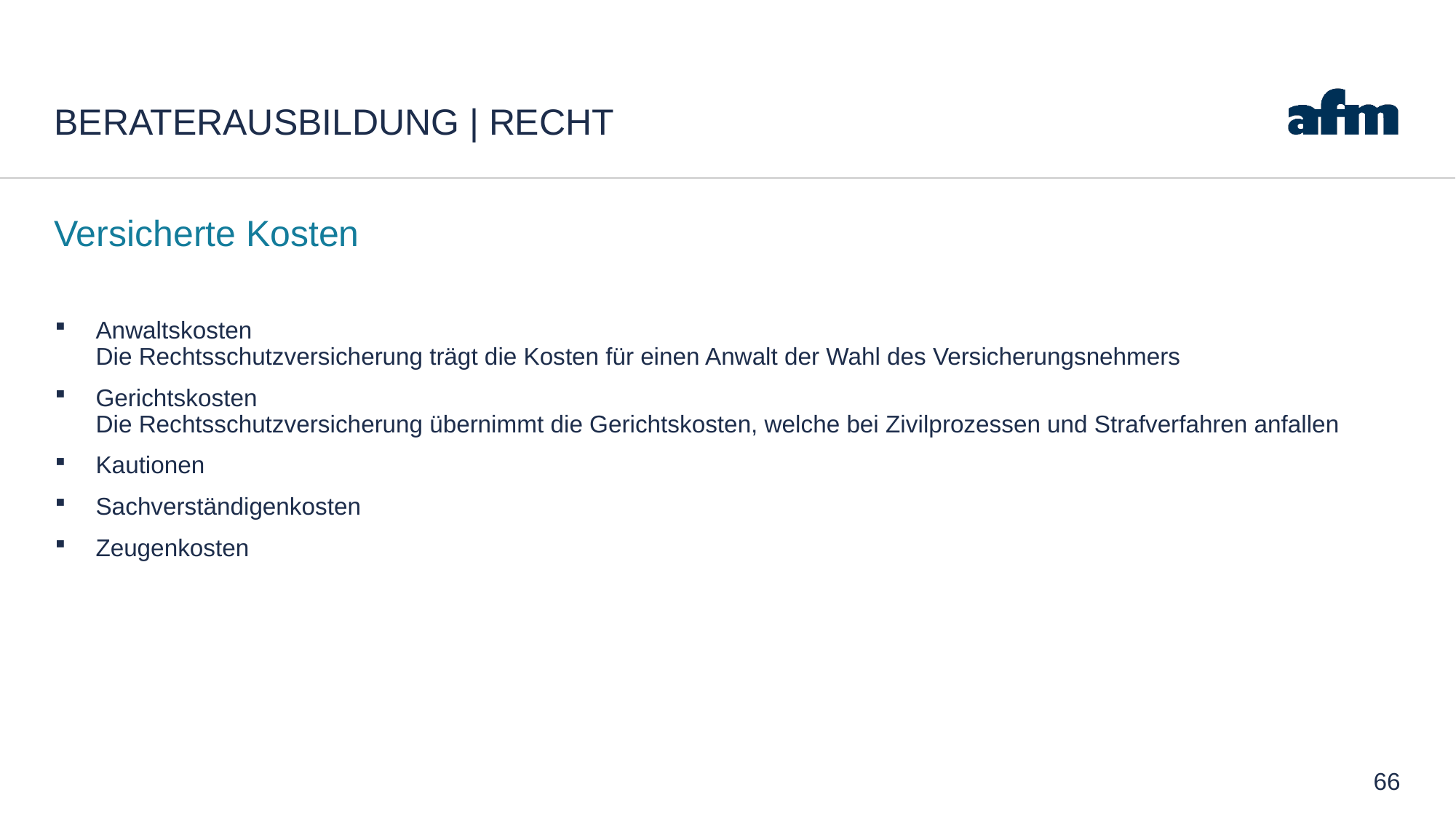

# Beraterausbildung | Recht
Versicherte Kosten

Anwaltskosten
Die Rechtsschutzversicherung trägt die Kosten für einen Anwalt der Wahl des Versicherungsnehmers
Gerichtskosten
Die Rechtsschutzversicherung übernimmt die Gerichtskosten, welche bei Zivilprozessen und Strafverfahren anfallen
Kautionen
Sachverständigenkosten
Zeugenkosten

66